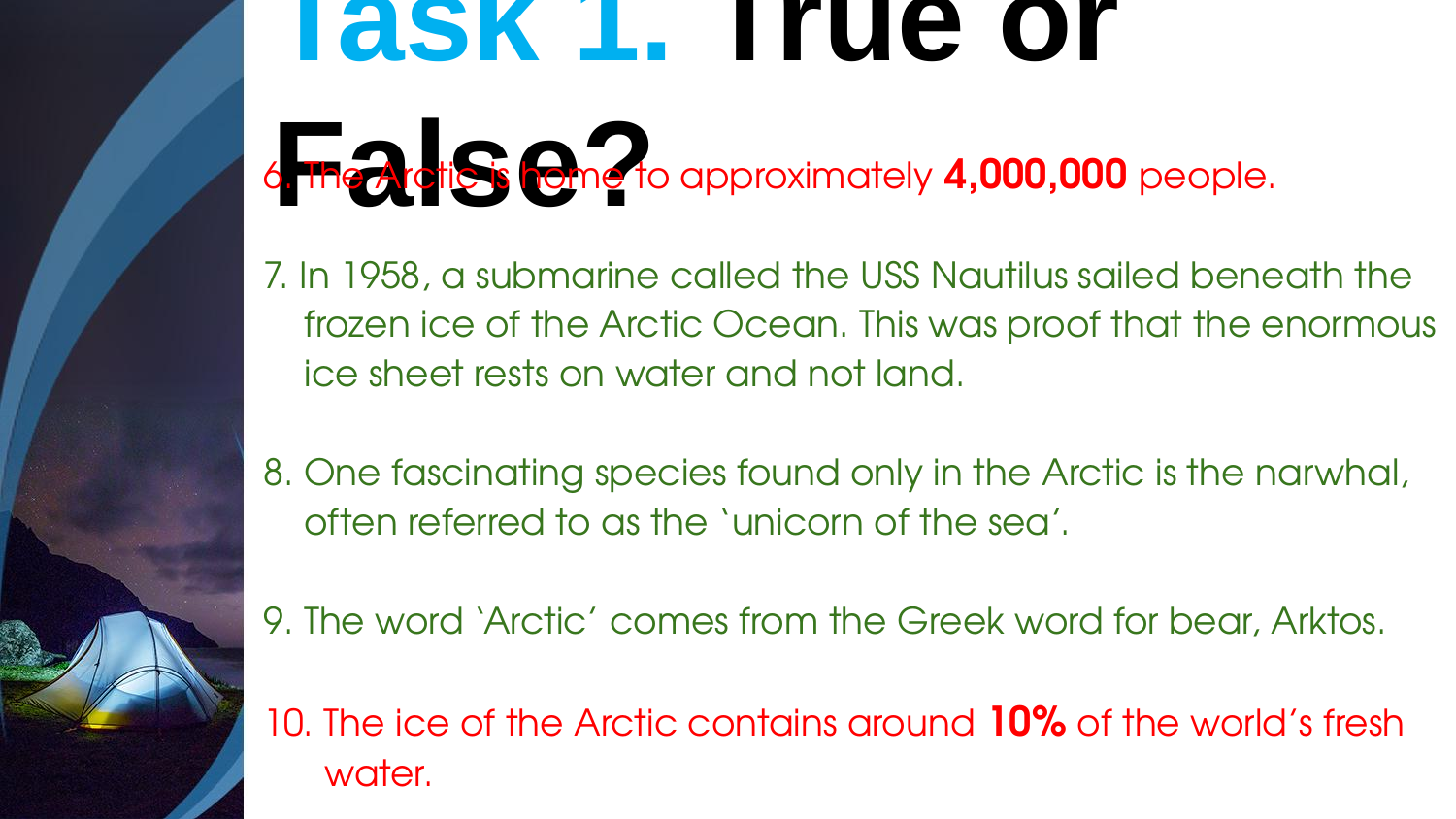

# Task 1. True or False?
6. The Arctic is home to approximately 4,000,000 people.

7. In 1958, a submarine called the USS Nautilus sailed beneath the
    frozen ice of the Arctic Ocean. This was proof that the enormous
    ice sheet rests on water and not land.

8. One fascinating species found only in the Arctic is the narwhal,
    often referred to as the ‘unicorn of the sea’.

9. The word ‘Arctic’ comes from the Greek word for bear, Arktos.

10. The ice of the Arctic contains around 10% of the world’s fresh
      water.